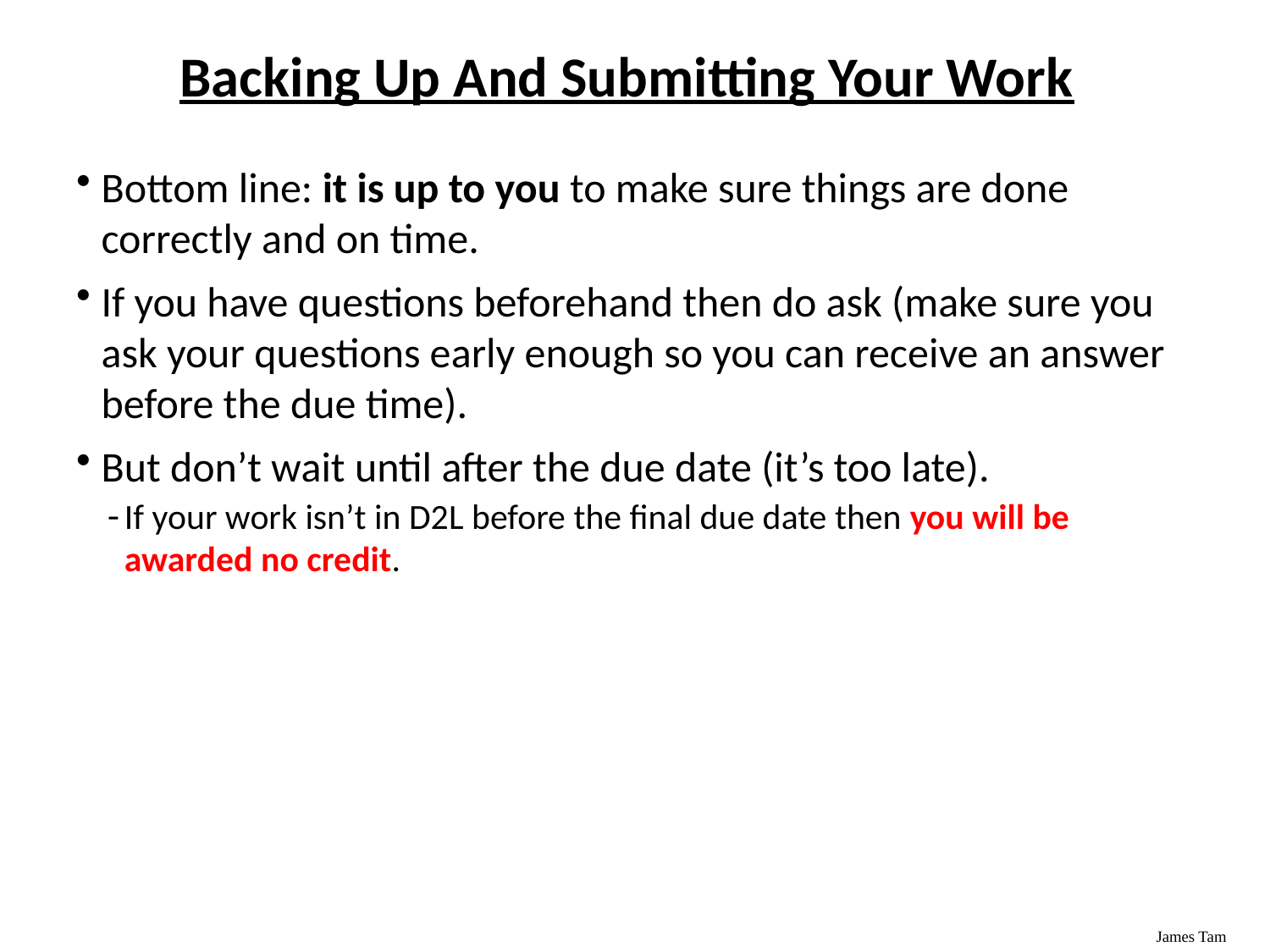

# Backing Up And Submitting Your Work
Bottom line: it is up to you to make sure things are done correctly and on time.
If you have questions beforehand then do ask (make sure you ask your questions early enough so you can receive an answer before the due time).
But don’t wait until after the due date (it’s too late).
If your work isn’t in D2L before the final due date then you will be awarded no credit.